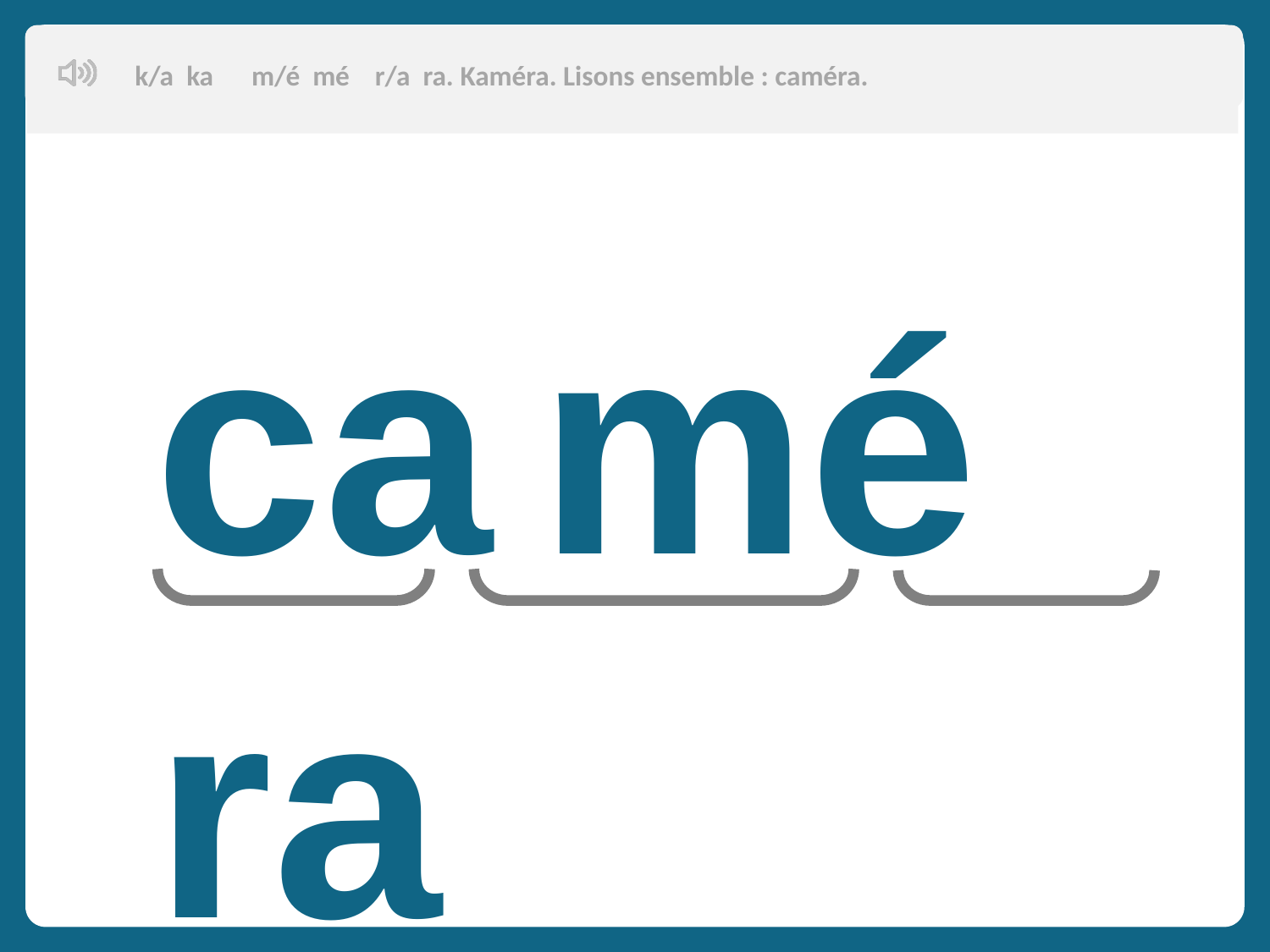

k/a  ka      m/é  mé    r/a  ra. Kaméra. Lisons ensemble : caméra.

ca mé ra